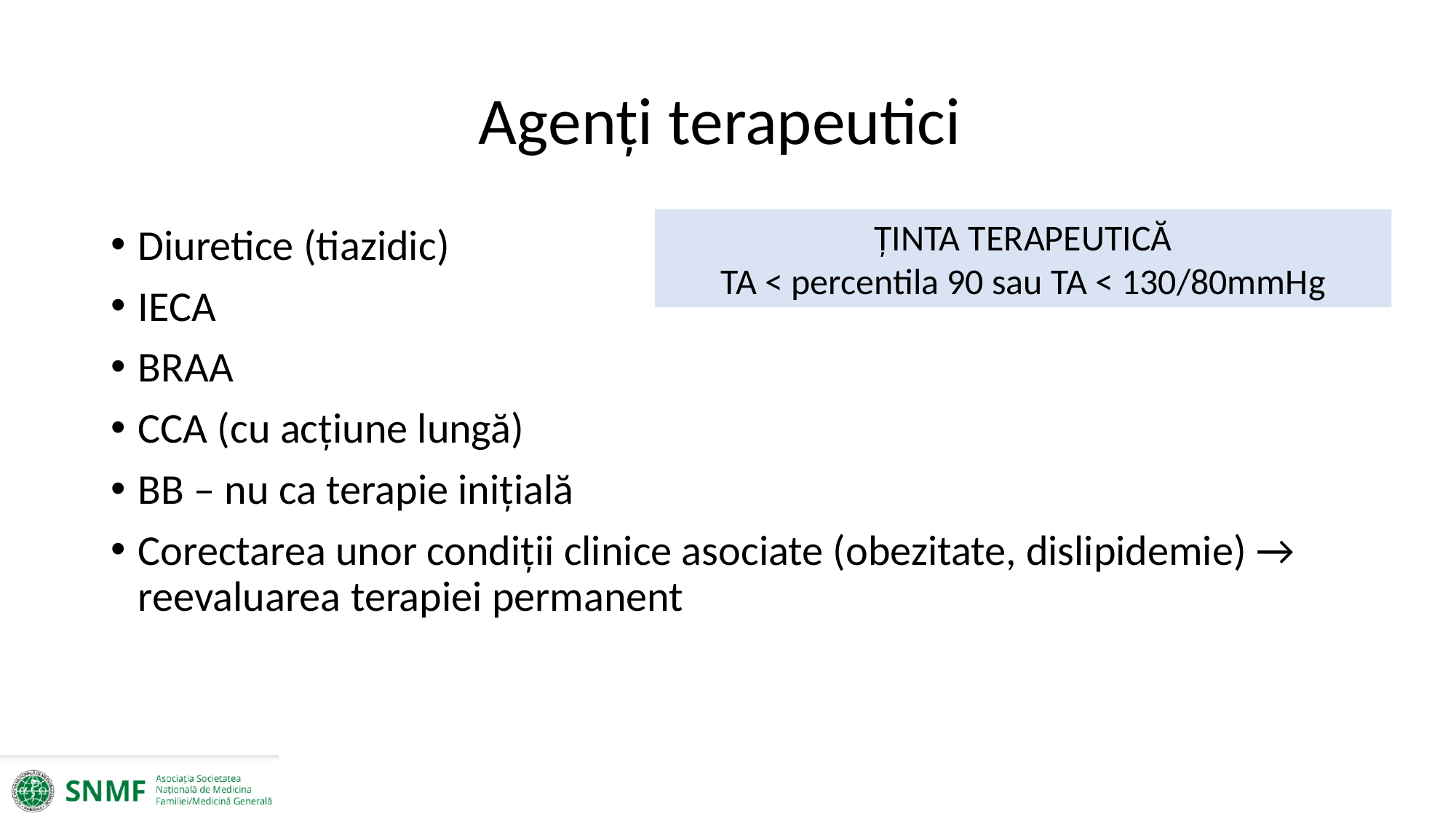

# Agenți terapeutici
ȚINTA TERAPEUTICĂ
TA < percentila 90 sau TA < 130/80mmHg
Diuretice (tiazidic)
IECA
BRAA
CCA (cu acțiune lungă)
BB – nu ca terapie inițială
Corectarea unor condiții clinice asociate (obezitate, dislipidemie) → reevaluarea terapiei permanent